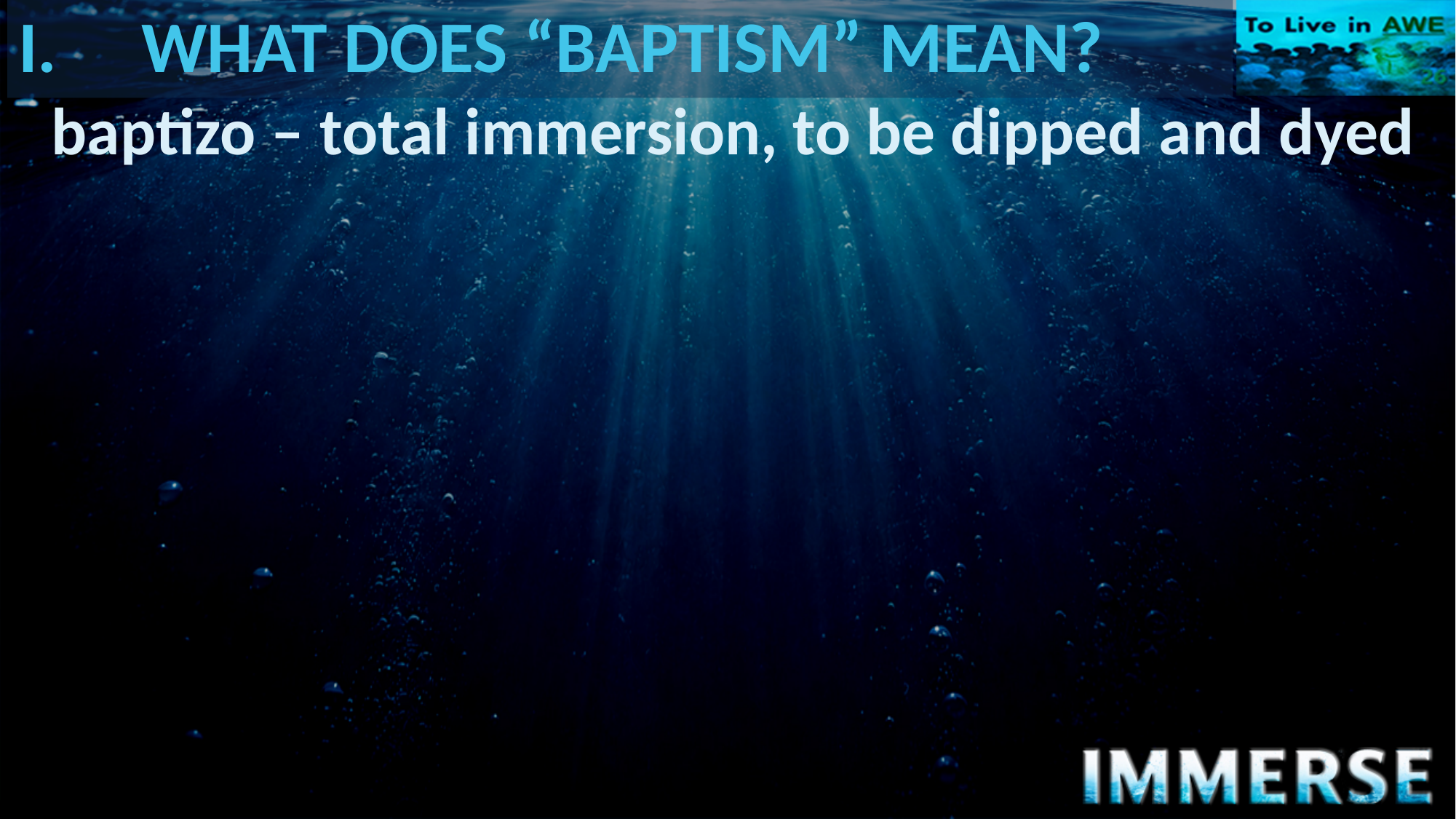

# I.	WHAT DOES “BAPTISM” MEAN?
baptizo – total immersion, to be dipped and dyed